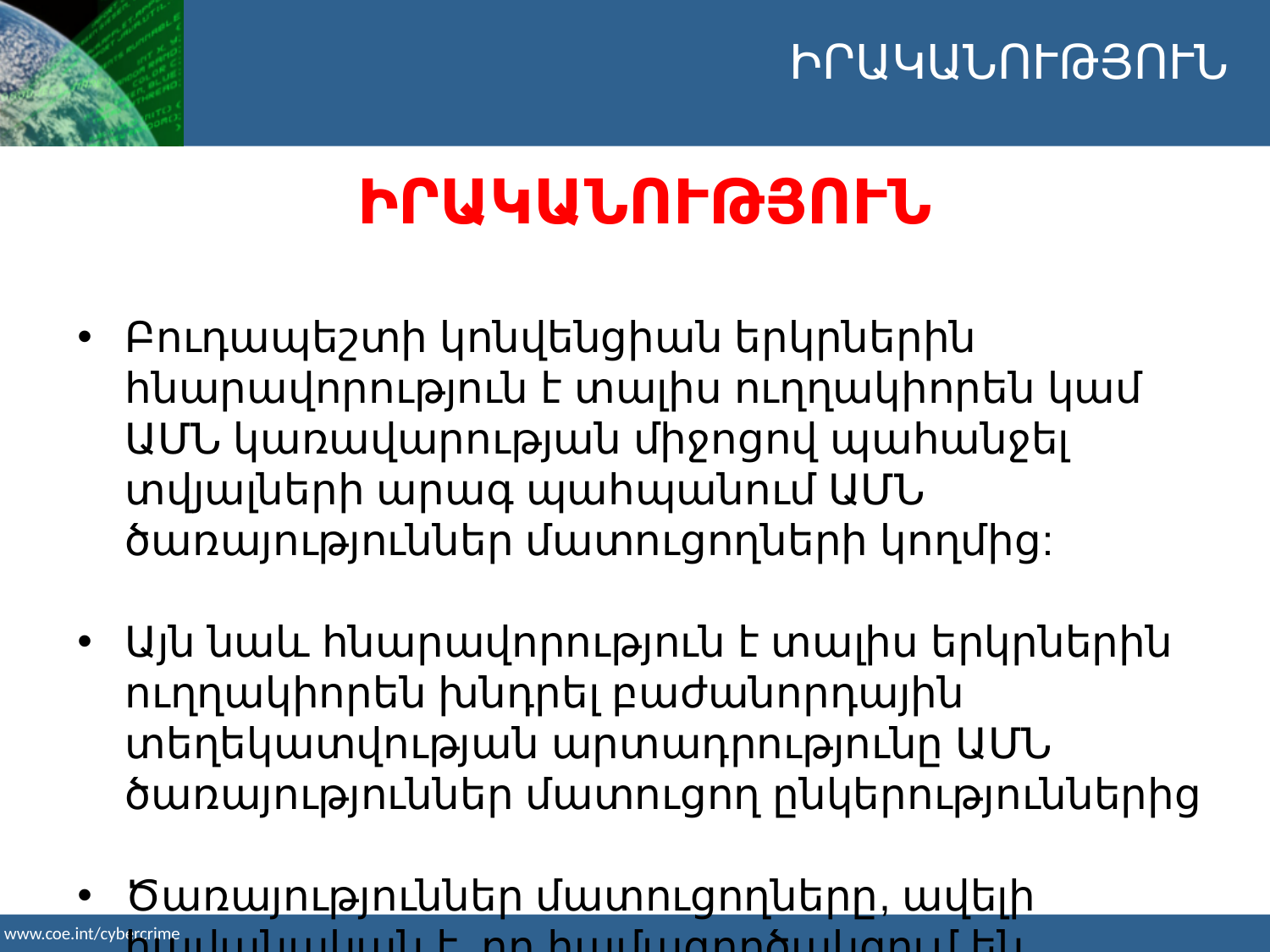

ԻՐԱԿԱՆՈՒԹՅՈՒՆ
ԻՐԱԿԱՆՈՒԹՅՈՒՆ

Բուդապեշտի կոնվենցիան երկրներին հնարավորություն է տալիս ուղղակիորեն կամ ԱՄՆ կառավարության միջոցով պահանջել տվյալների արագ պահպանում ԱՄՆ ծառայություններ մատուցողների կողմից:

Այն նաև հնարավորություն է տալիս երկրներին ուղղակիորեն խնդրել բաժանորդային տեղեկատվության արտադրությունը ԱՄՆ ծառայություններ մատուցող ընկերություններից

Ծառայություններ մատուցողները, ավելի հավանական է, որ համագործակցում են Բուդապեշտի կոնվենցիայի անդամ պետությունների հետ, քանի որ կողմերն ապահովված են համապատասխան երաշխիքներով